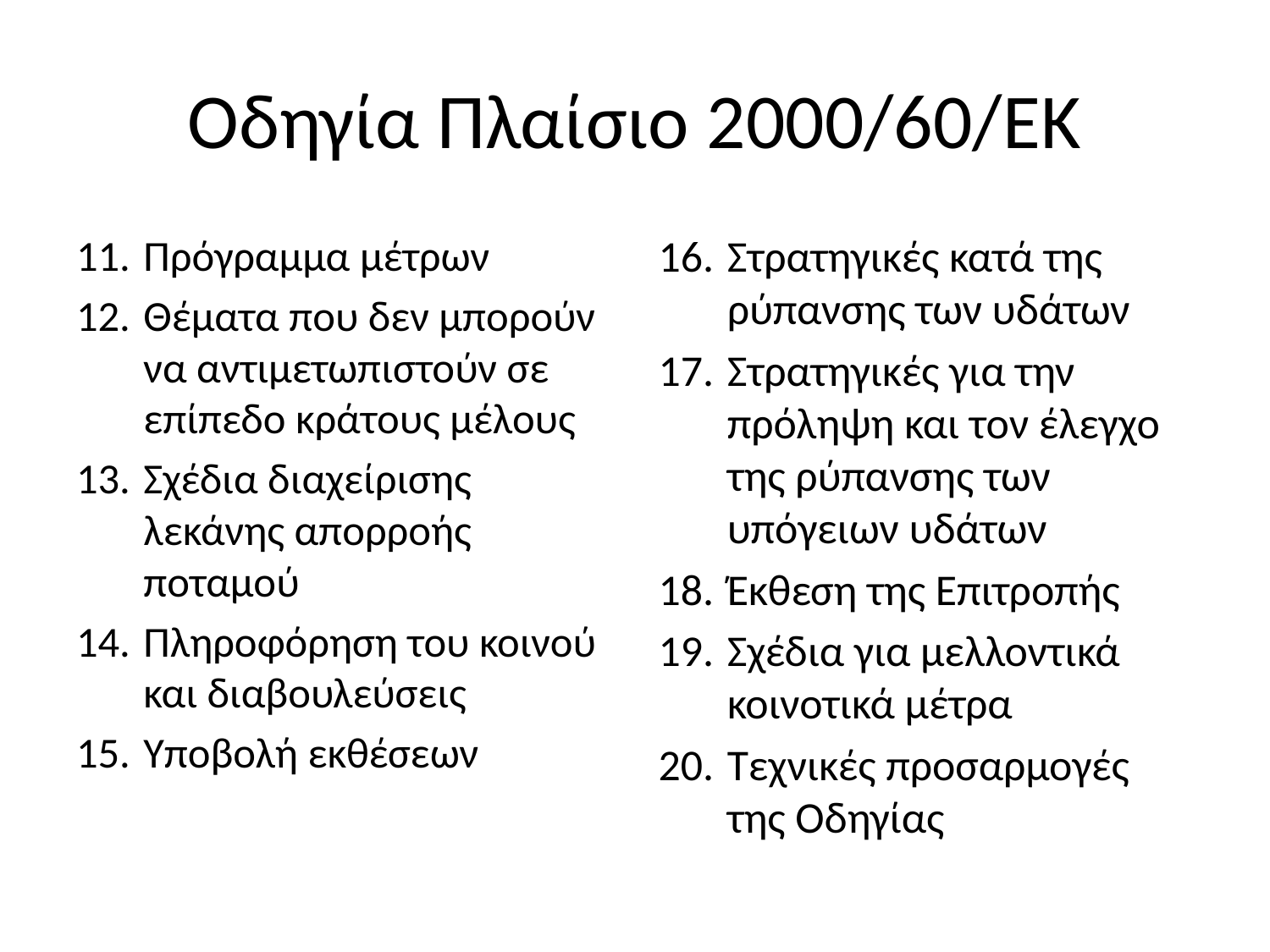

# Οδηγία Πλαίσιο 2000/60/ΕΚ
Πρόγραμμα μέτρων
Θέματα που δεν μπορούν να αντιμετωπιστούν σε επίπεδο κράτους μέλους
Σχέδια διαχείρισης λεκάνης απορροής ποταμού
Πληροφόρηση του κοινού και διαβουλεύσεις
Υποβολή εκθέσεων
Στρατηγικές κατά της ρύπανσης των υδάτων
Στρατηγικές για την πρόληψη και τον έλεγχο της ρύπανσης των υπόγειων υδάτων
Έκθεση της Επιτροπής
Σχέδια για μελλοντικά κοινοτικά μέτρα
Τεχνικές προσαρμογές της Οδηγίας